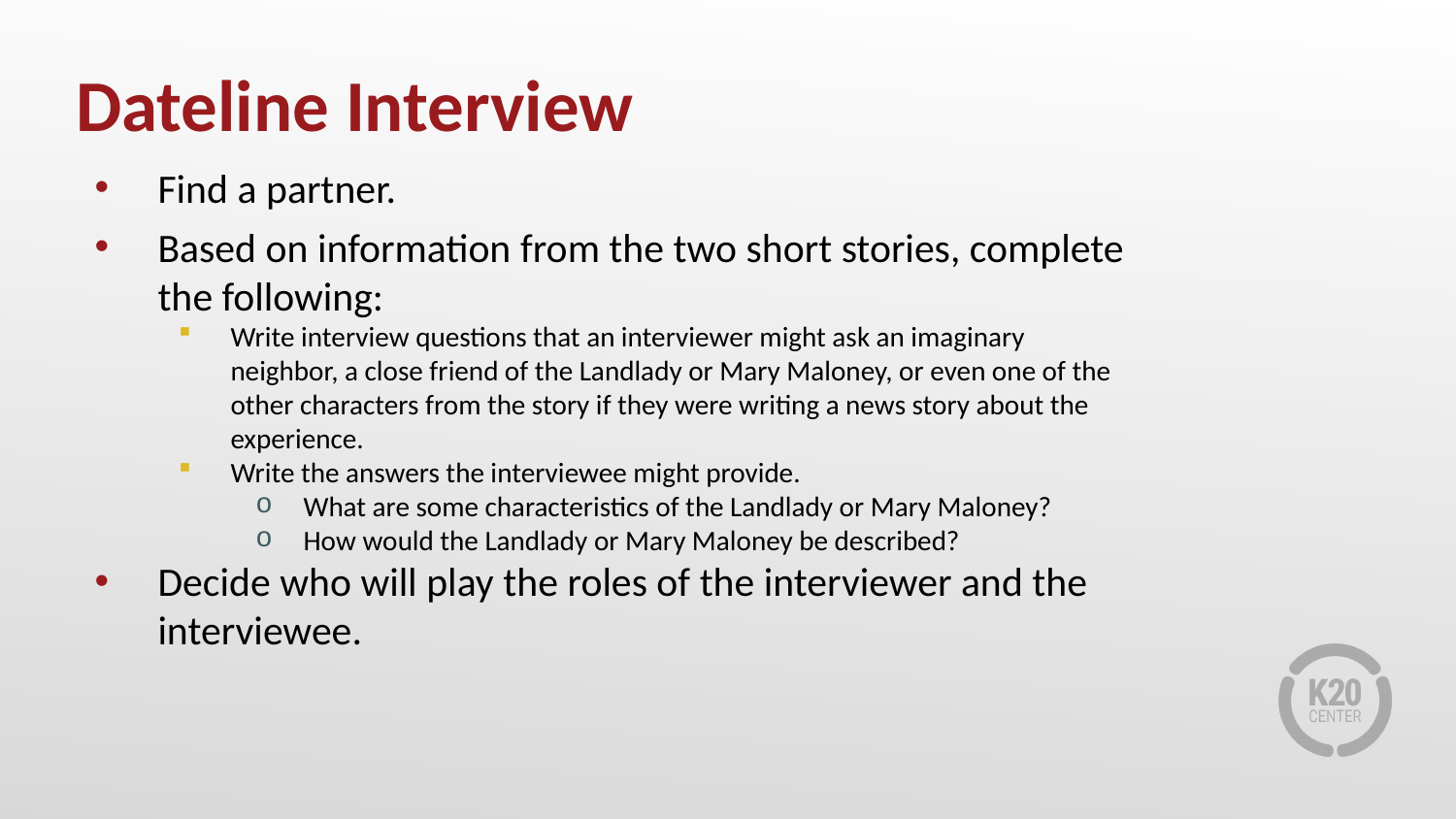

# Dateline Interview
Find a partner.
Based on information from the two short stories, complete the following:
Write interview questions that an interviewer might ask an imaginary neighbor, a close friend of the Landlady or Mary Maloney, or even one of the other characters from the story if they were writing a news story about the experience.
Write the answers the interviewee might provide.
What are some characteristics of the Landlady or Mary Maloney?
How would the Landlady or Mary Maloney be described?
Decide who will play the roles of the interviewer and the interviewee.